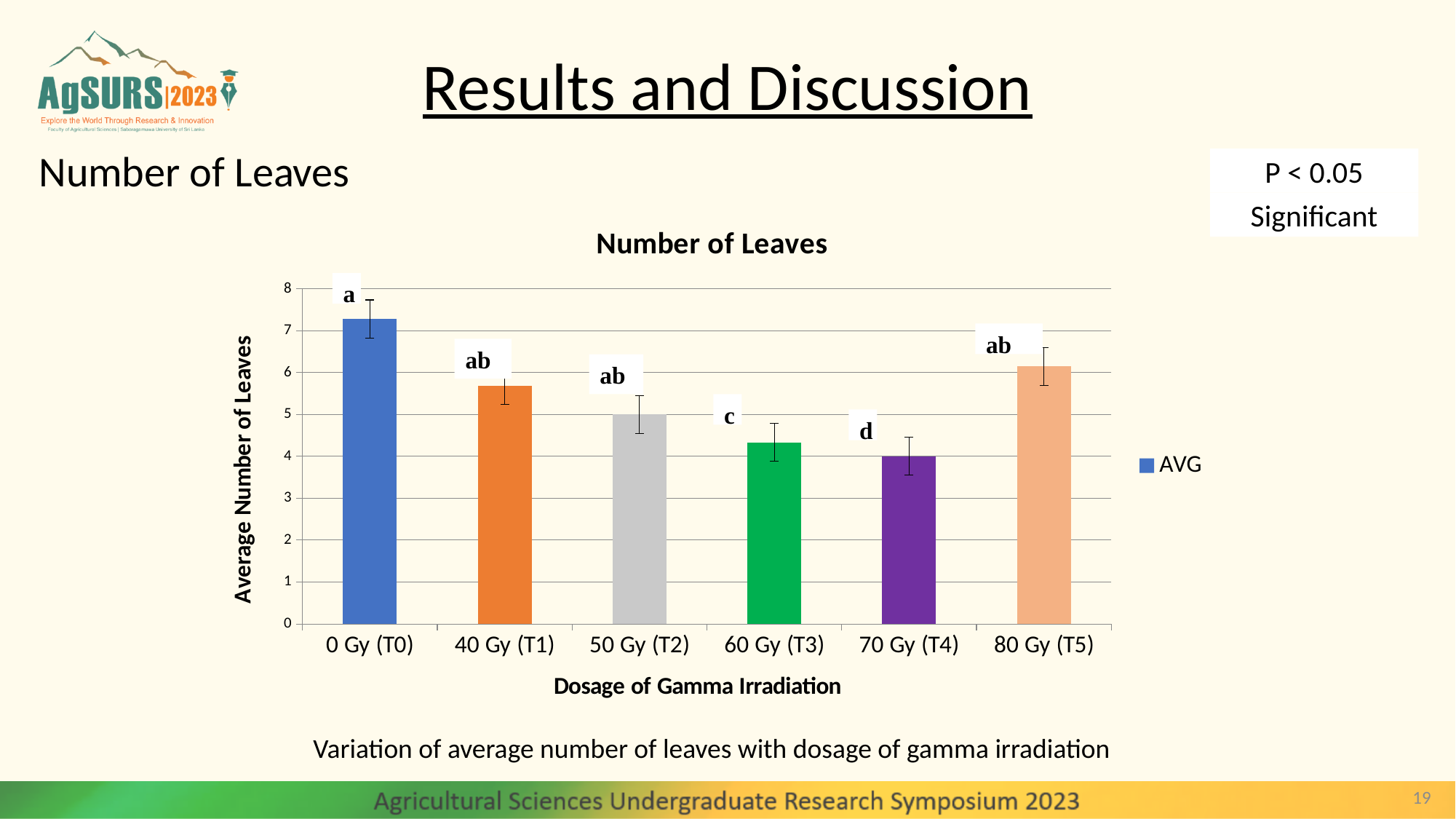

# Results and Discussion

Number of Leaves

P < 0.05
Significant

### Chart: Number of Leaves

| Category | AVG |
|---|---|
| 0 Gy (T0) | 7.277777778 |
| 40 Gy (T1) | 5.6875 |
| 50 Gy (T2) | 5.0 |
| 60 Gy (T3) | 4.333333333 |
| 70 Gy (T4) | 4.0 |
| 80 Gy (T5) | 6.142857143 |
a
ab
ab
ab
c
d
Variation of average number of leaves with dosage of gamma irradiation
19